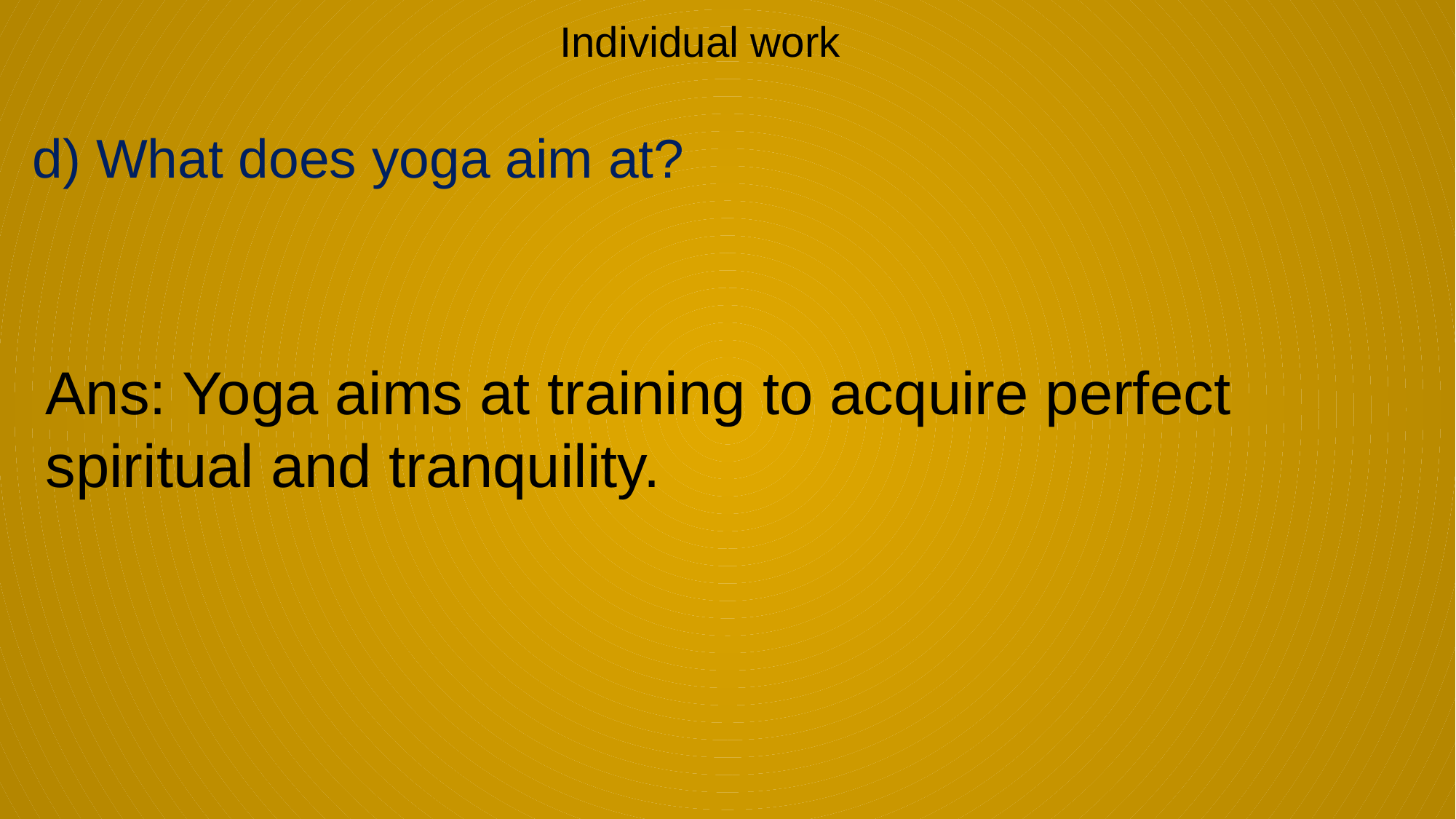

Individual work
d) What does yoga aim at?
Ans: Yoga aims at training to acquire perfect spiritual and tranquility.